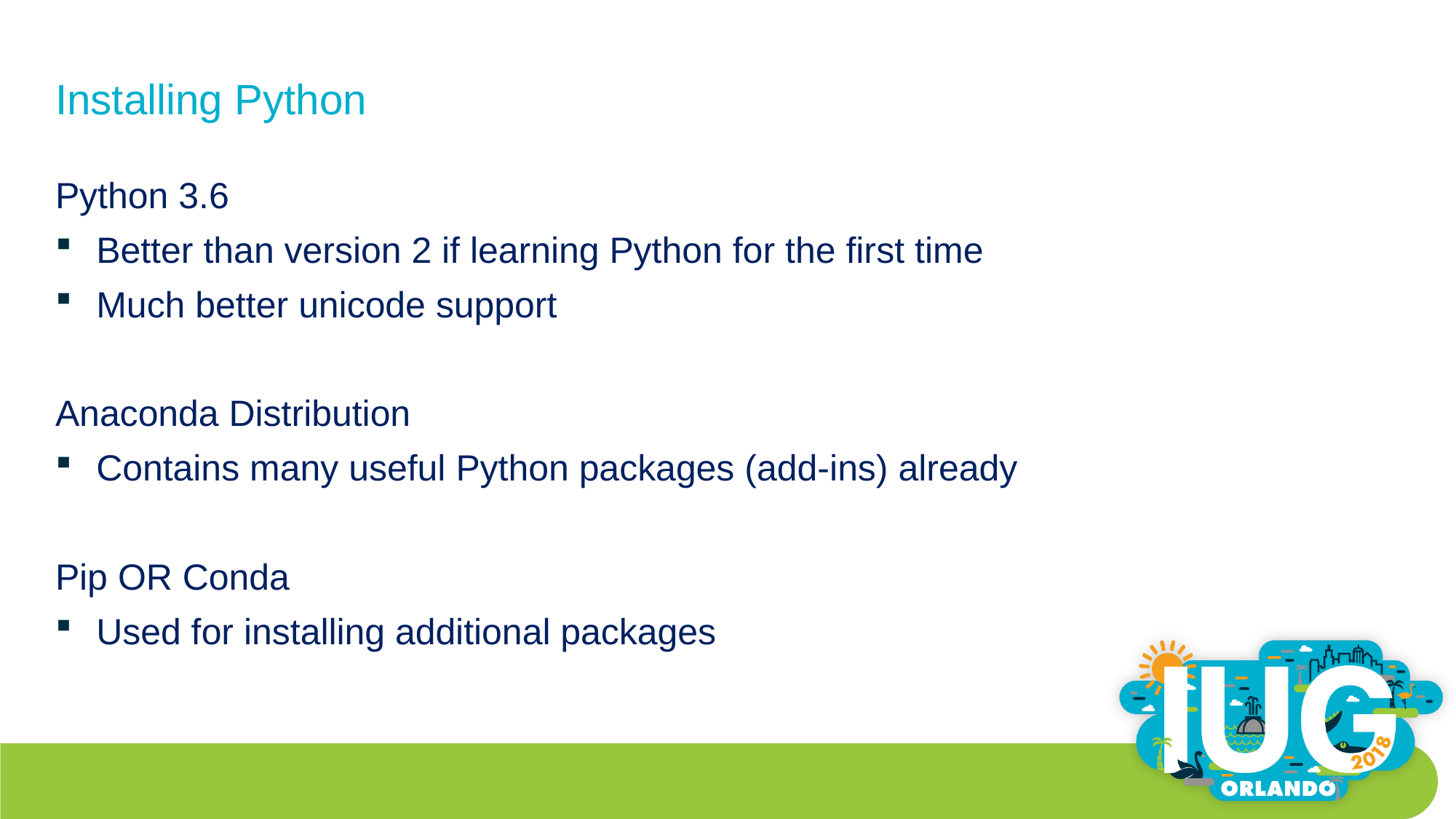

# Installing Python
Python 3.6
Better than version 2 if learning Python for the first time
Much better unicode support

Anaconda Distribution
Contains many useful Python packages (add-ins) already

Pip OR Conda
Used for installing additional packages